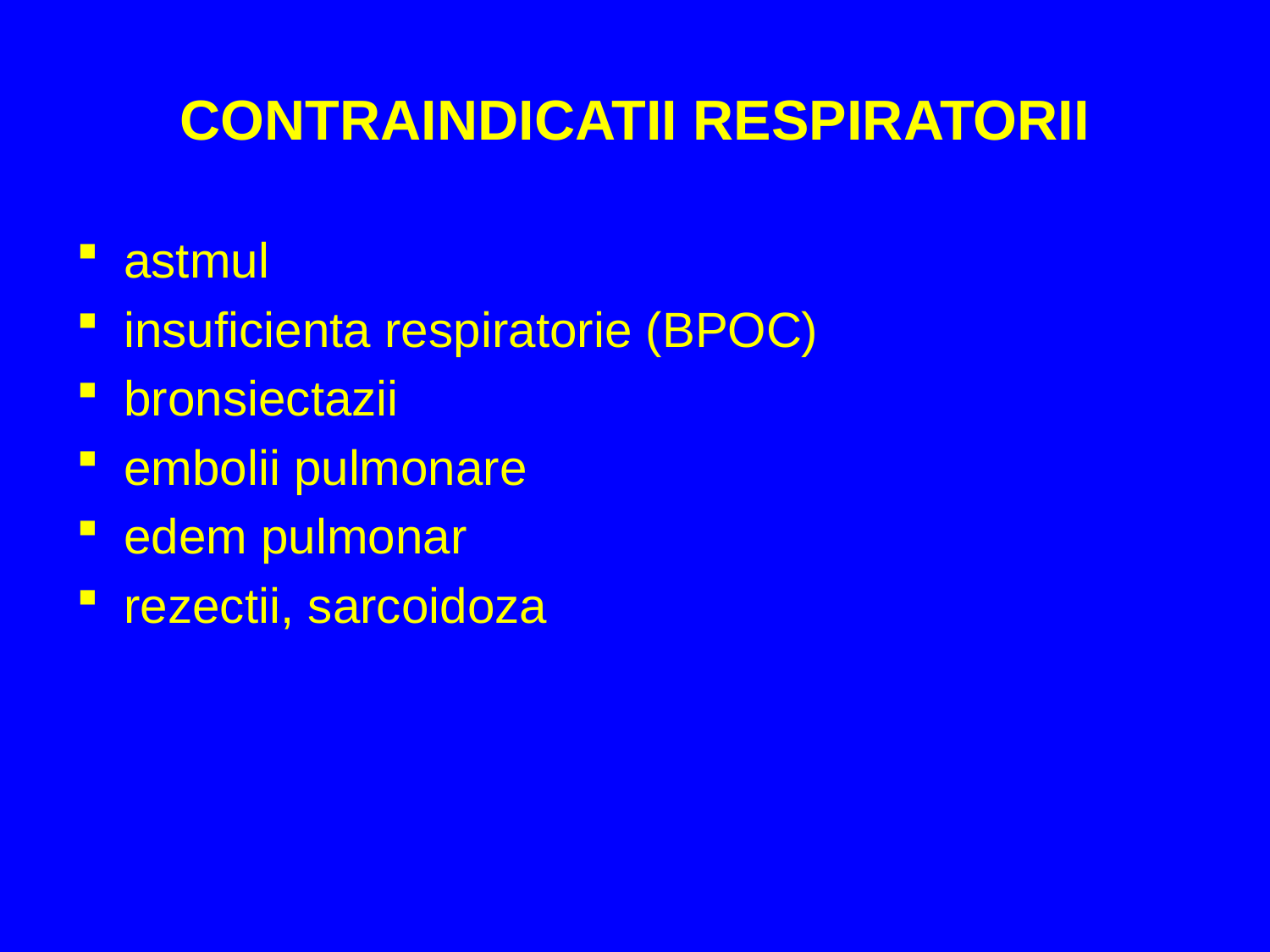

# CONTRAINDICATII RESPIRATORII
astmul
insuficienta respiratorie (BPOC)
bronsiectazii
embolii pulmonare
edem pulmonar
rezectii, sarcoidoza